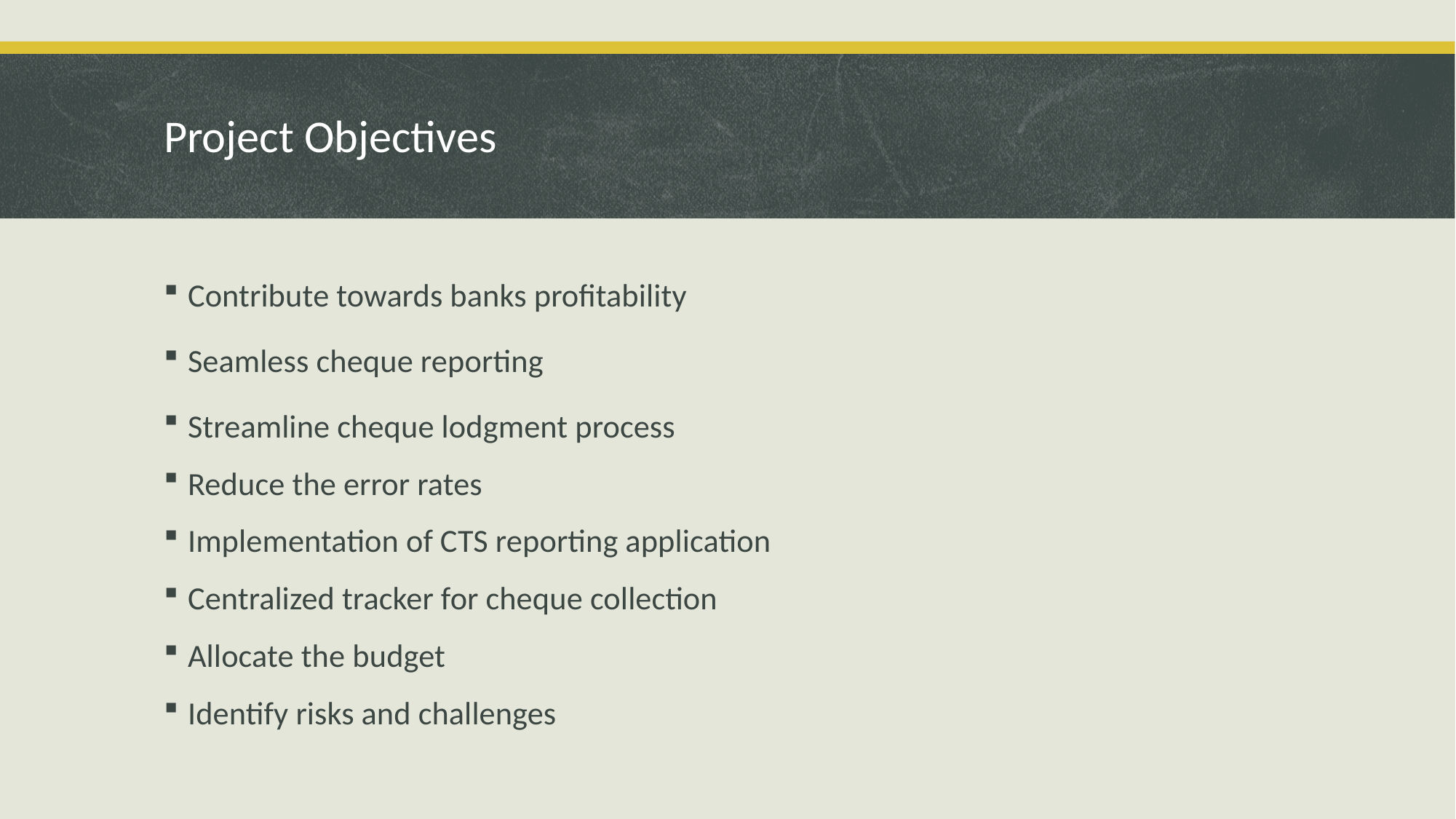

# Project Objectives
Contribute towards banks profitability
Seamless cheque reporting
Streamline cheque lodgment process
Reduce the error rates
Implementation of CTS reporting application
Centralized tracker for cheque collection
Allocate the budget
Identify risks and challenges